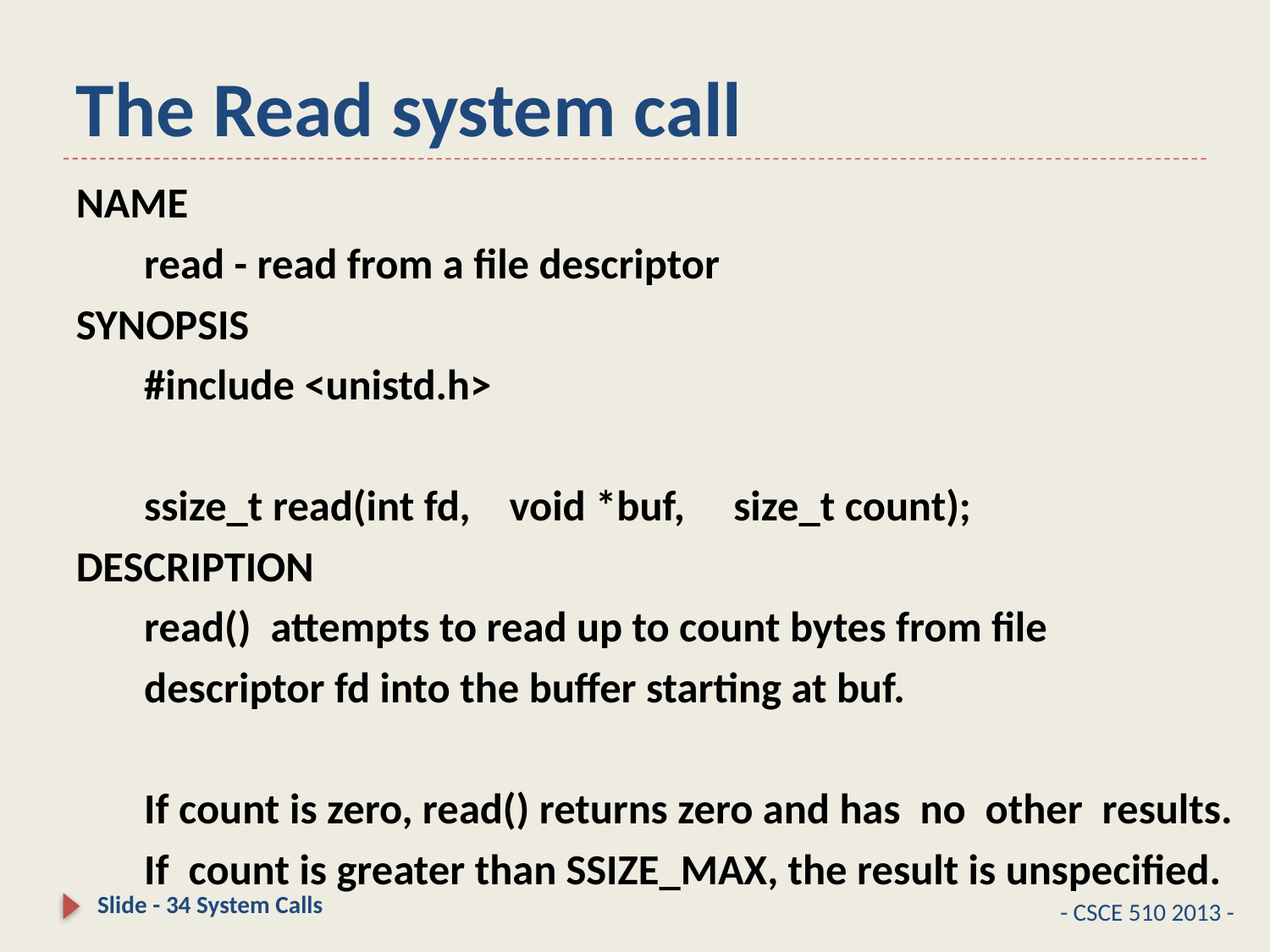

# The Read system call
NAME
       read - read from a file descriptor
SYNOPSIS
       #include <unistd.h>

       ssize_t read(int fd,    void *buf,     size_t count);
DESCRIPTION
       read()  attempts to read up to count bytes from file
       descriptor fd into the buffer starting at buf.

       If count is zero, read() returns zero and has  no  other  results.
       If  count is greater than SSIZE_MAX, the result is unspecified.

Slide - 34 System Calls
- CSCE 510 2013 -